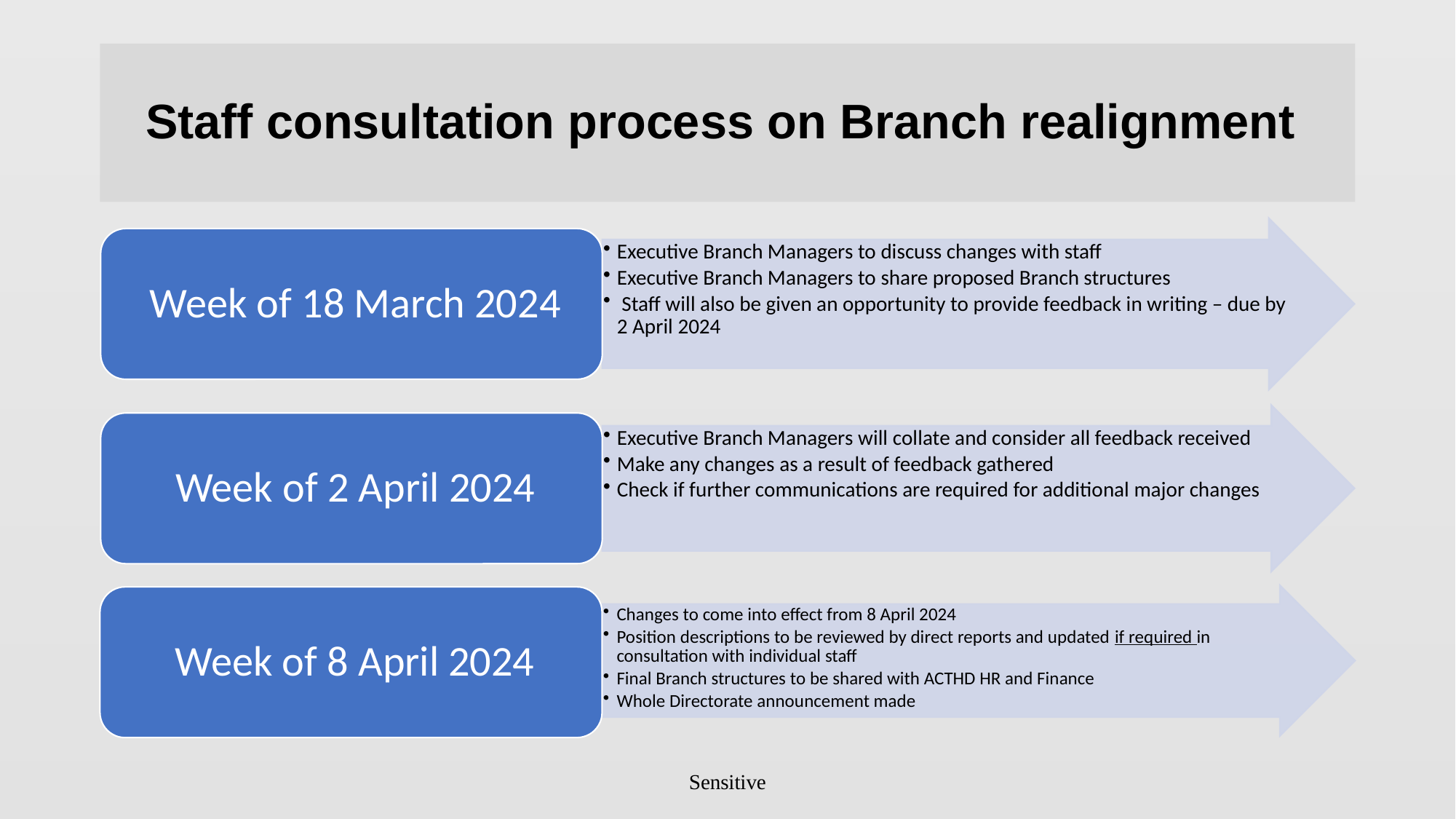

# Staff consultation process on Branch realignment
Executive Branch Managers to discuss changes with staff
Executive Branch Managers to share proposed Branch structures
 Staff will also be given an opportunity to provide feedback in writing – due by 2 April 2024
Week of 18 March 2024
Executive Branch Managers will collate and consider all feedback received
Make any changes as a result of feedback gathered
Check if further communications are required for additional major changes
Week of 2 April 2024
Changes to come into effect from 8 April 2024
Position descriptions to be reviewed by direct reports and updated if required in consultation with individual staff
Final Branch structures to be shared with ACTHD HR and Finance
Whole Directorate announcement made
Week of 8 April 2024
Sensitive